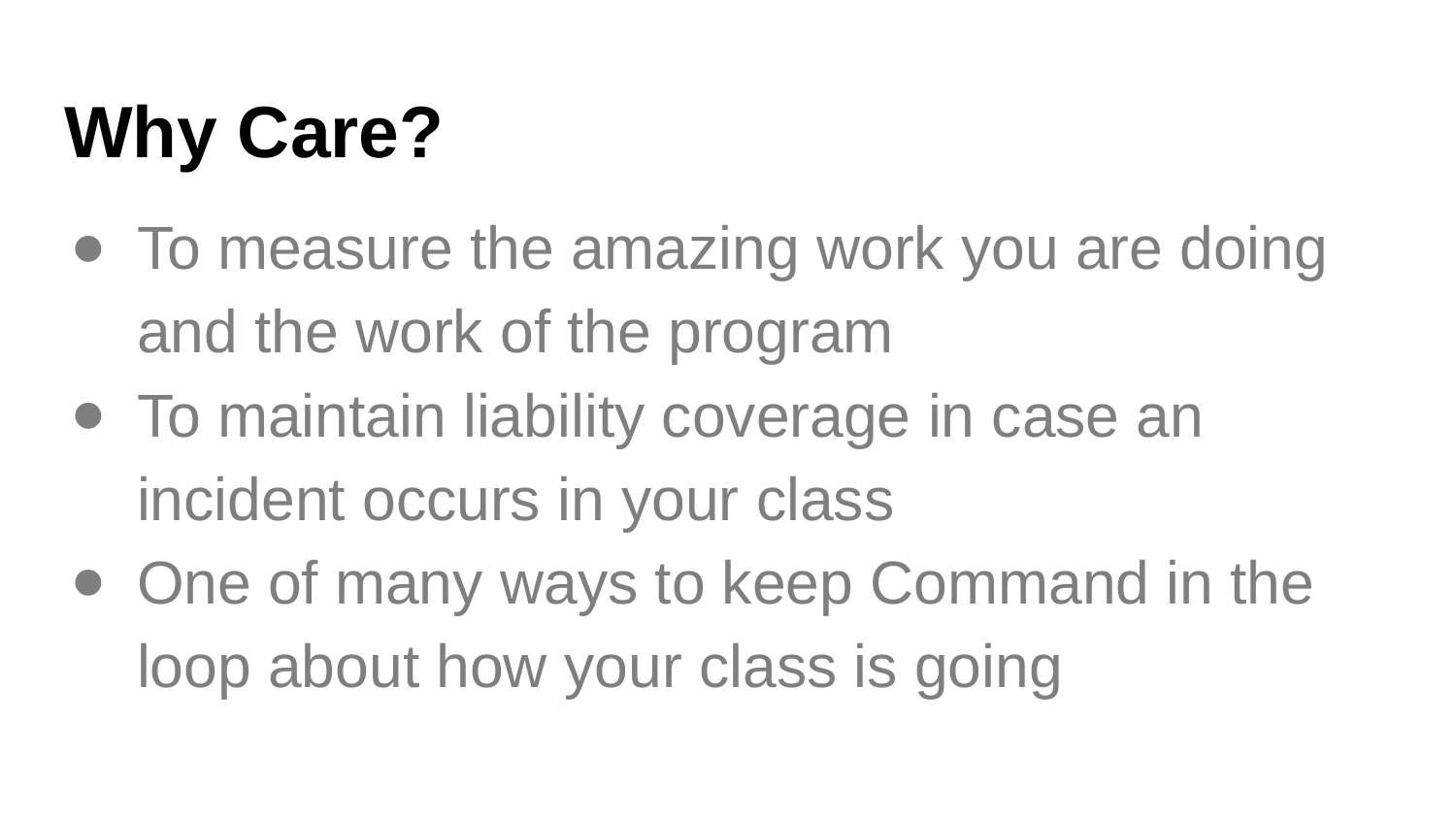

# Why Care?
To measure the amazing work you are doing and the work of the program
To maintain liability coverage in case an incident occurs in your class
One of many ways to keep Command in the loop about how your class is going